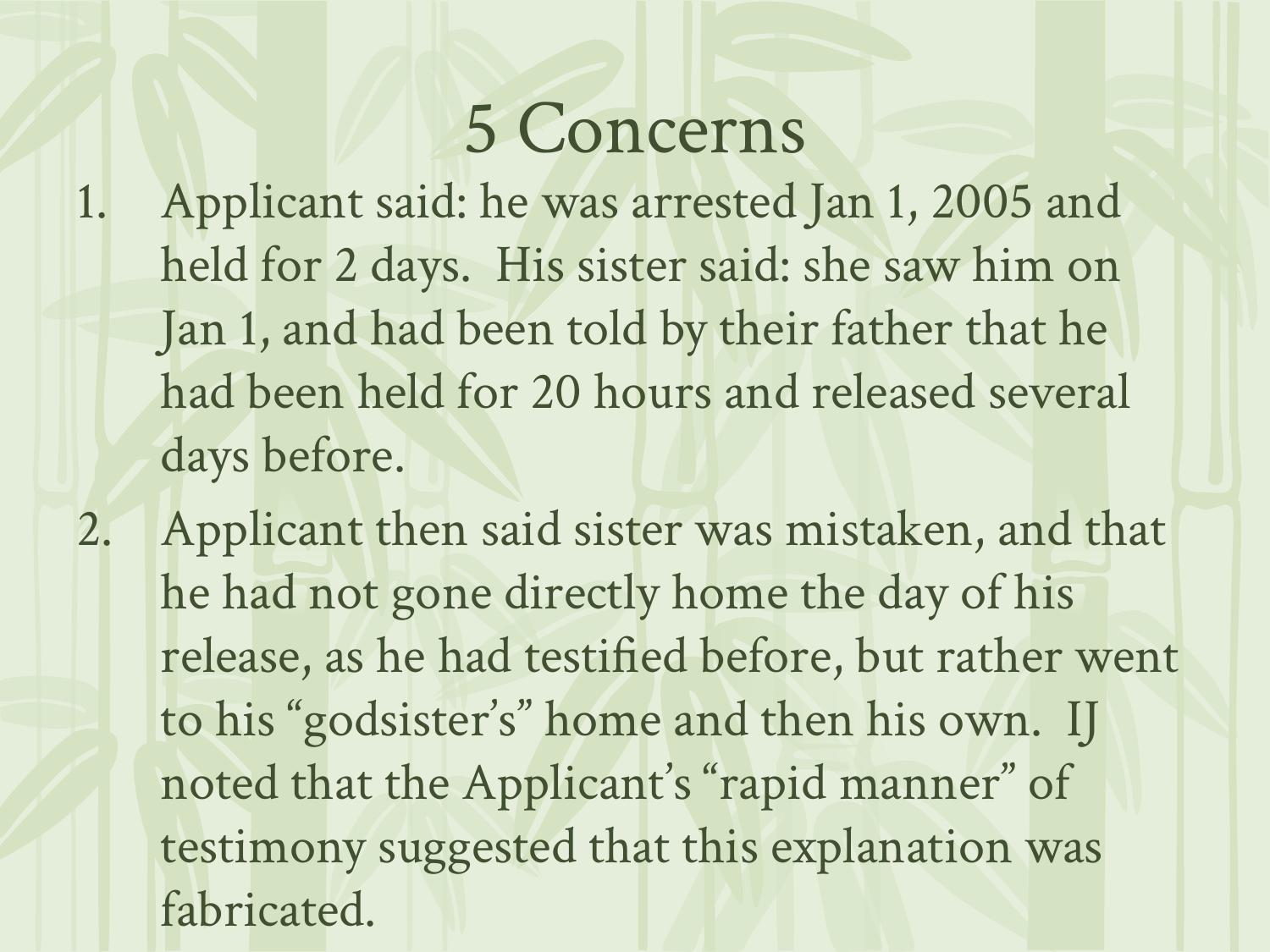

# 5 Concerns
Applicant said: he was arrested Jan 1, 2005 and held for 2 days.  His sister said: she saw him on Jan 1, and had been told by their father that he had been held for 20 hours and released several days before.
Applicant then said sister was mistaken, and that he had not gone directly home the day of his release, as he had testified before, but rather went to his “godsister’s” home and then his own.  IJ noted that the Applicant’s “rapid manner” of testimony suggested that this explanation was fabricated.